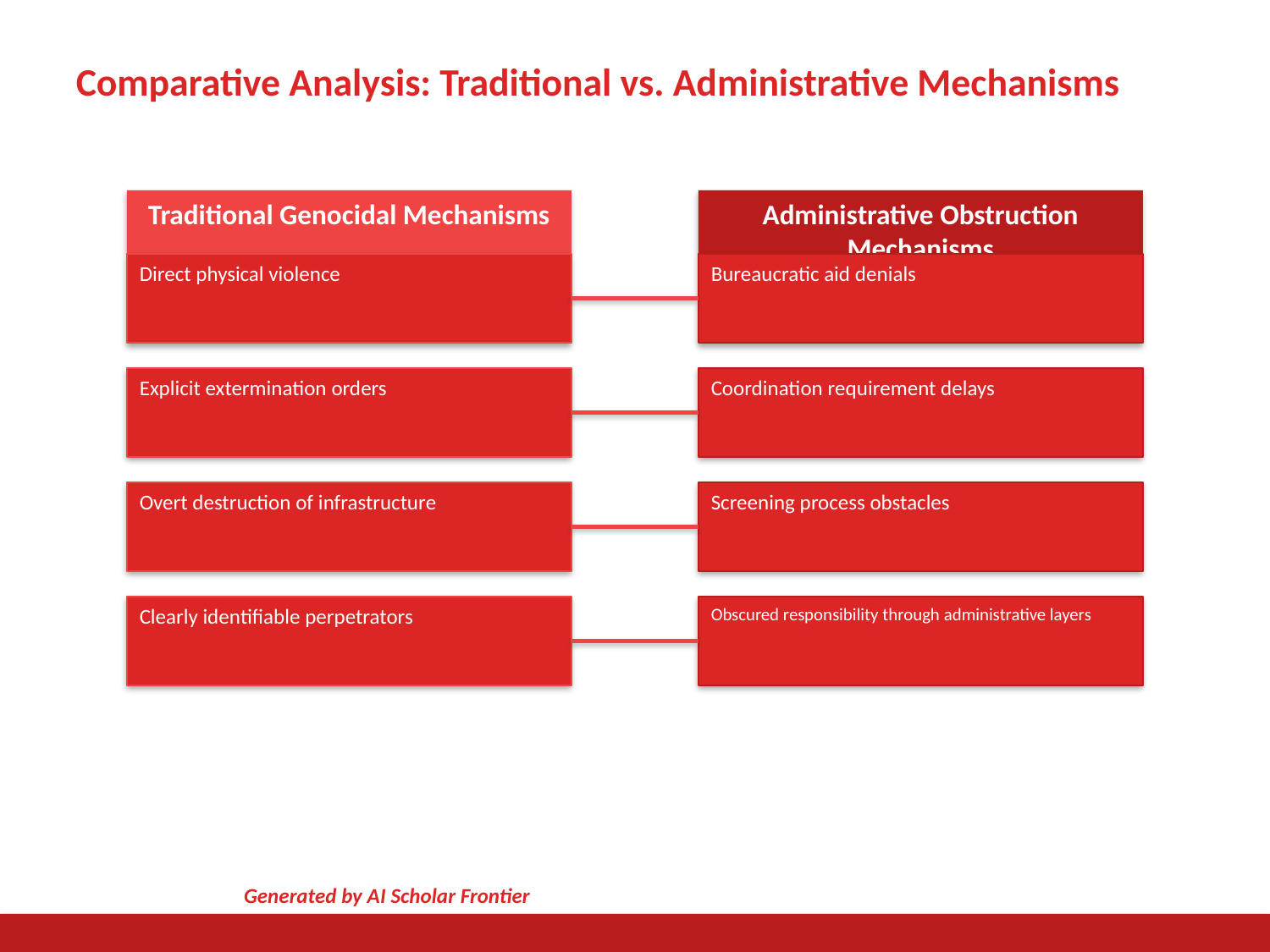

Comparative Analysis: Traditional vs. Administrative Mechanisms
Traditional Genocidal Mechanisms
Administrative Obstruction Mechanisms
Direct physical violence
Bureaucratic aid denials
Explicit extermination orders
Coordination requirement delays
Overt destruction of infrastructure
Screening process obstacles
Clearly identifiable perpetrators
Obscured responsibility through administrative layers
Generated by AI Scholar Frontier